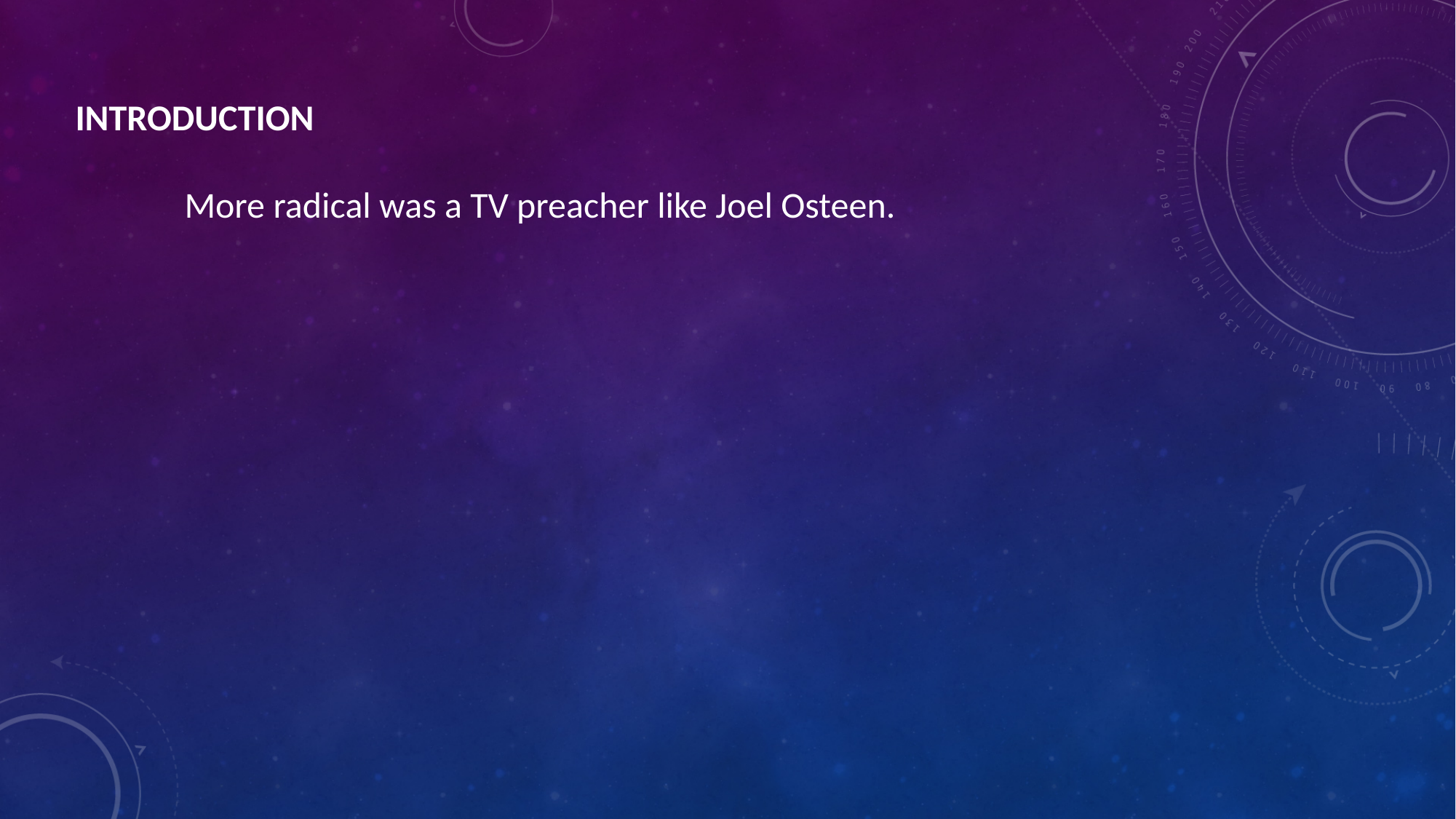

INTRODUCTION

	More radical was a TV preacher like Joel Osteen.